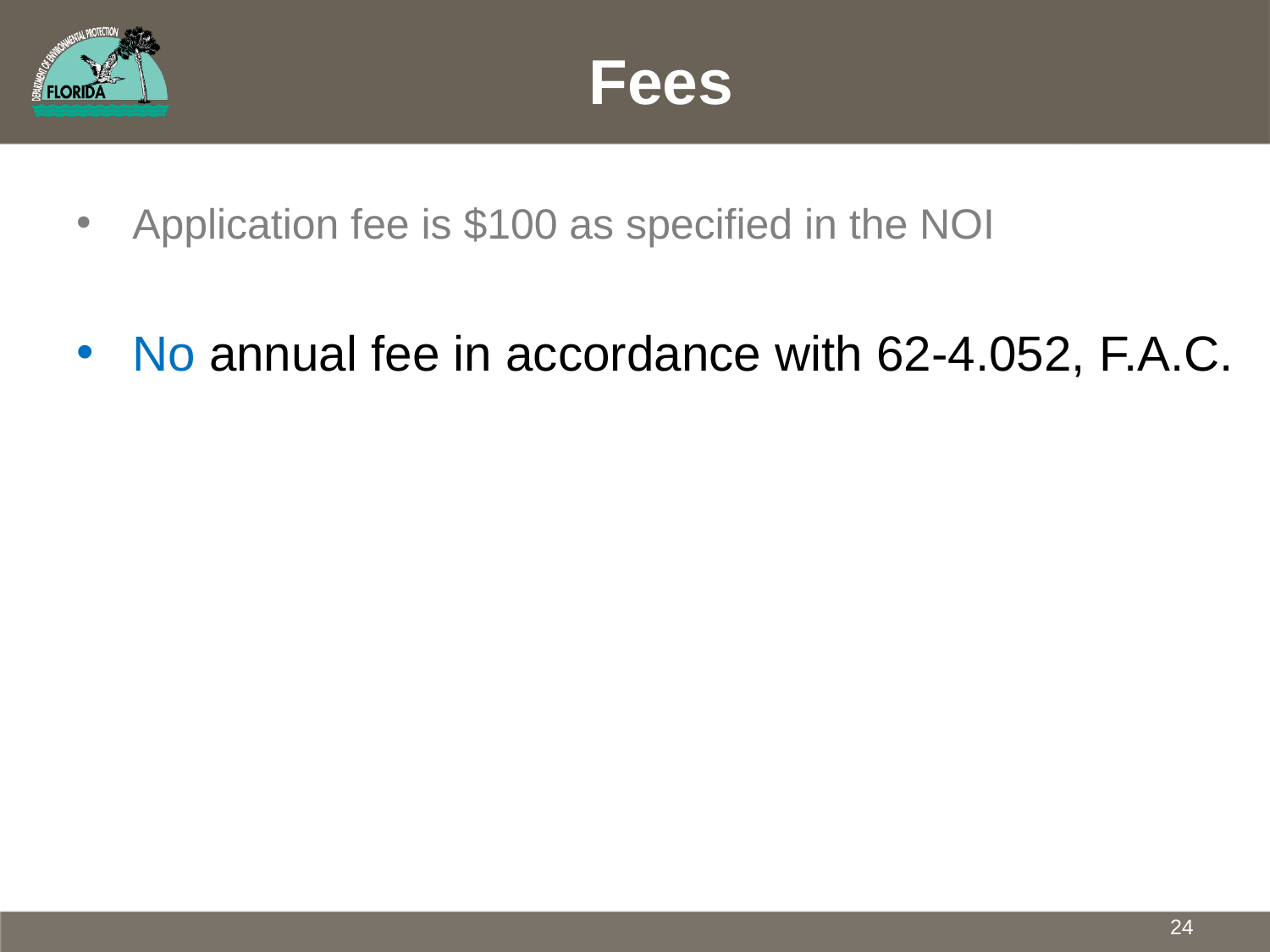

# Fees
Application fee is $100 as specified in the NOI

No annual fee in accordance with 62-4.052, F.A.C.
24